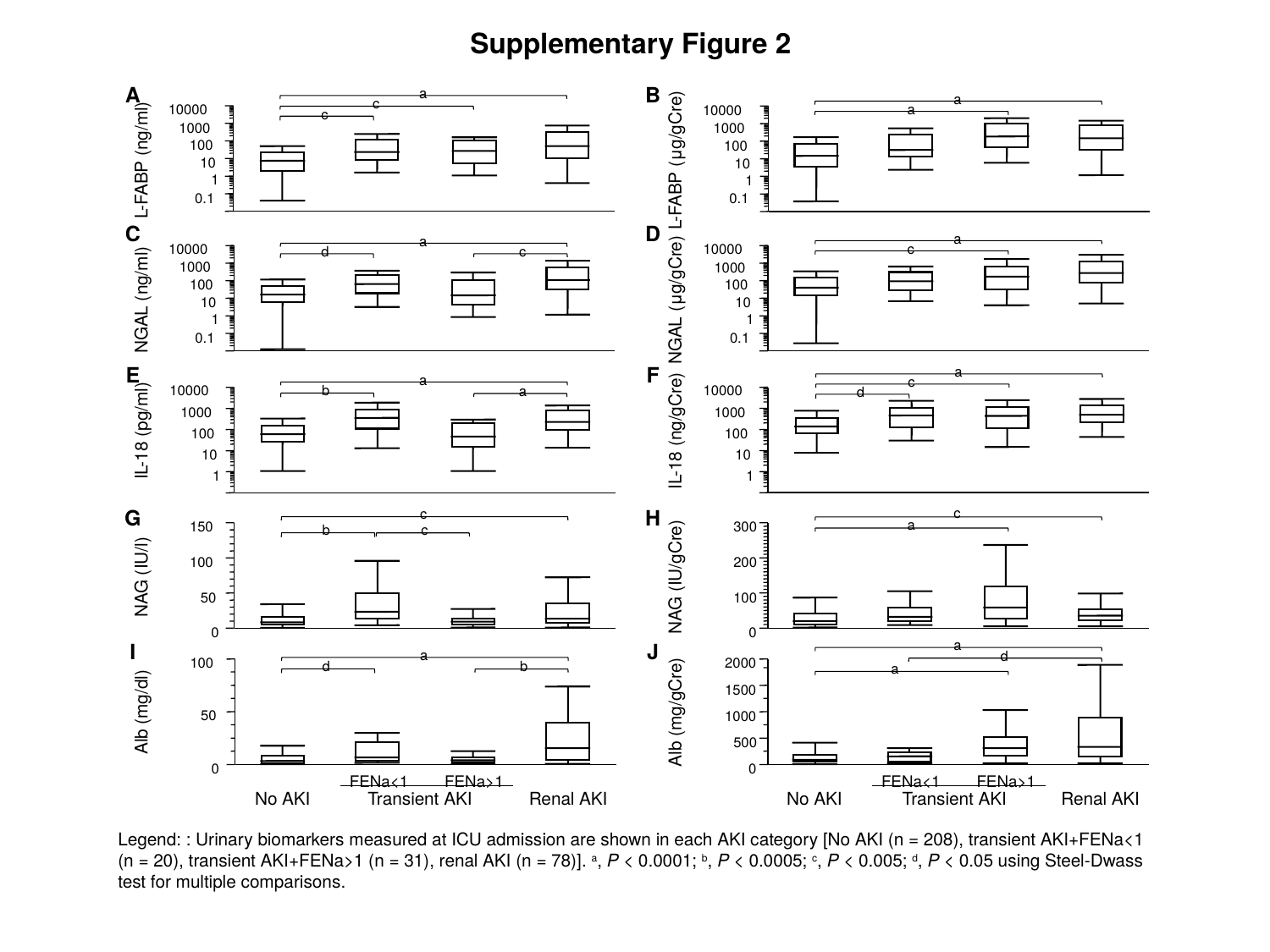

Supplementary Figure 2

A
B
a
a
c

a
10000
10000

c

1000
1000

100
100

L-FABP (ng/ml)
L-FABP (μg/gCre)

10
10

1

1

0.1
0.1

C
D
a

a
c
10000

10000
d
c

1000
1000

100
100

NGAL (ng/ml)
NGAL (μg/gCre)

10
10

1

1

0.1
0.1

E
F
a
a
c

b
10000
10000
a
d

1000
1000

IL-18 (pg/ml)
IL-18 (ng/gCre)

100
100

10
10

1
1

G
H
c
c

a
150
300
b
c

200
100

NAG (IU/l)
NAG (IU/gCre)

100
50

0
0

a

I
J
a
d
100
2000
b
d

a

1500

Alb (mg/dl)
Alb (mg/gCre)
50
1000

500

0
0

FENa>1
FENa<1
No AKI
Transient AKI
Renal AKI
FENa>1
FENa<1
No AKI
Transient AKI
Renal AKI
Legend: : Urinary biomarkers measured at ICU admission are shown in each AKI category [No AKI (n = 208), transient AKI+FENa<1 (n = 20), transient AKI+FENa>1 (n = 31), renal AKI (n = 78)]. a, P < 0.0001; b, P < 0.0005; c, P < 0.005; d, P < 0.05 using Steel-Dwass test for multiple comparisons.